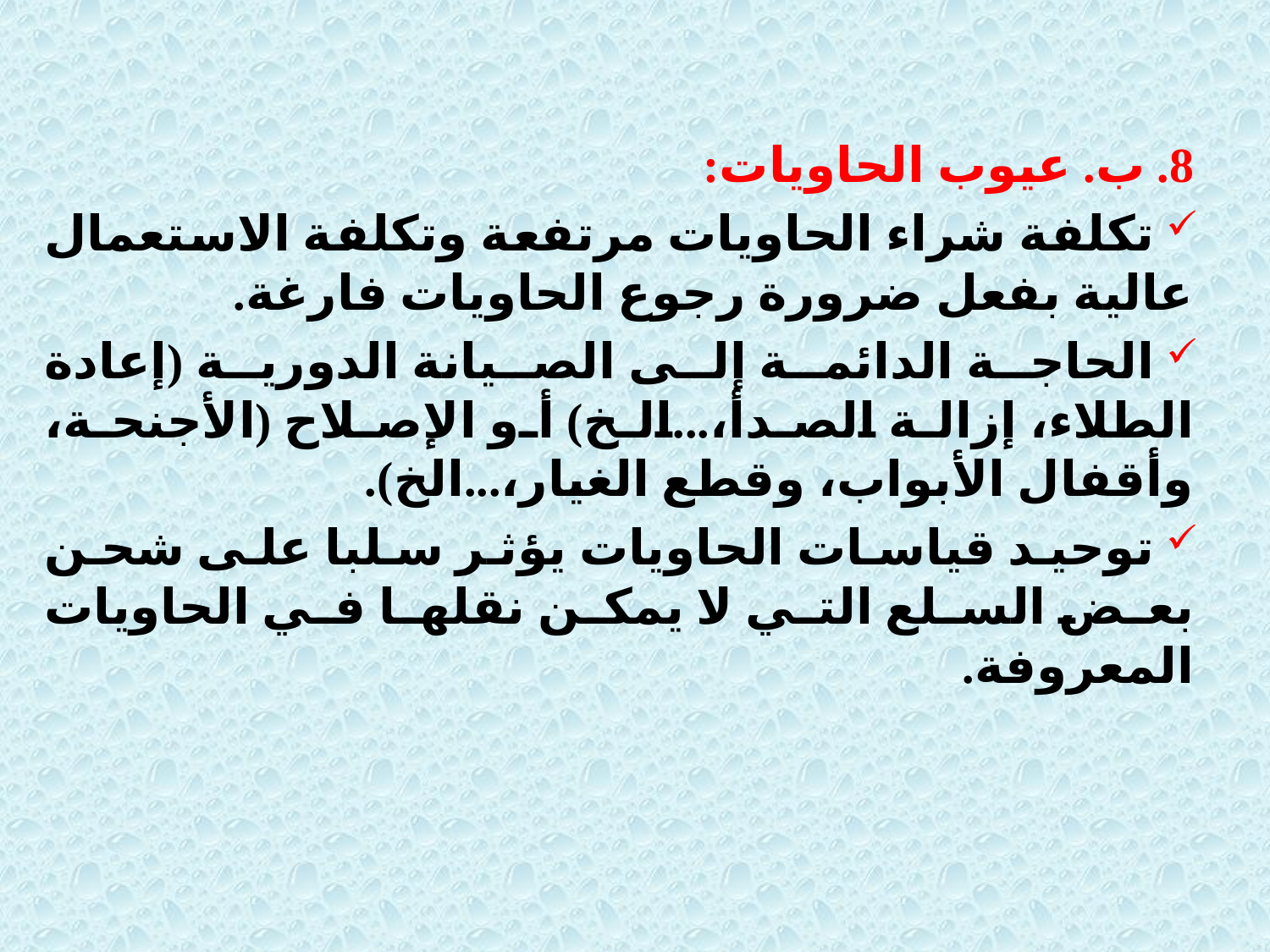

8. ب. عيوب الحاويات:
 تكلفة شراء الحاويات مرتفعة وتكلفة الاستعمال عالية بفعل ضرورة رجوع الحاويات فارغة.
 الحاجة الدائمة إلى الصيانة الدورية (إعادة الطلاء، إزالة الصدأ،...الخ) أو الإصلاح (الأجنحة، وأقفال الأبواب، وقطع الغيار،...الخ).
 توحيد قياسات الحاويات يؤثر سلبا على شحن بعض السلع التي لا يمكن نقلها في الحاويات المعروفة.